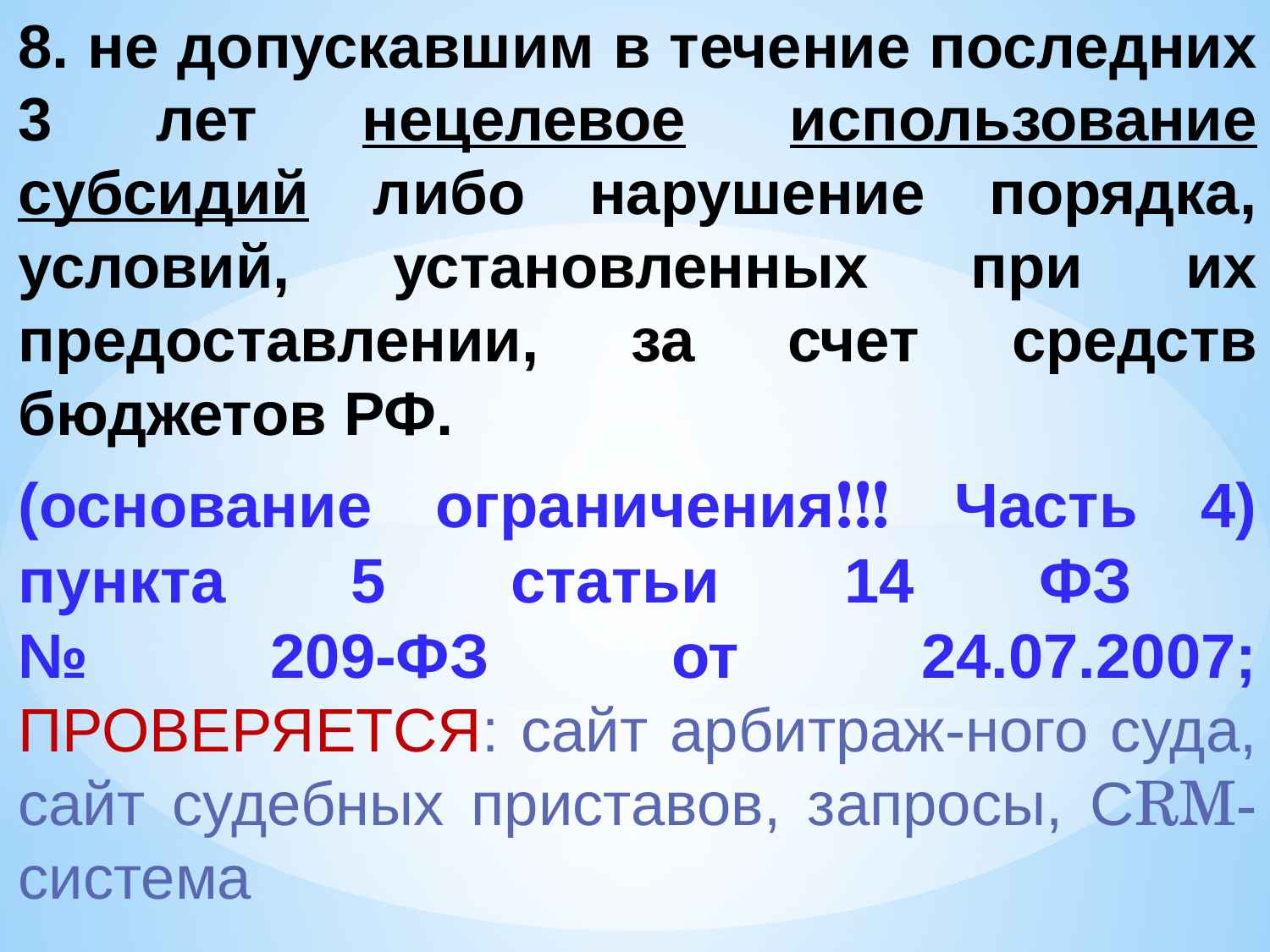

8. не допускавшим в течение последних 3 лет нецелевое использование субсидий либо нарушение порядка, условий, установленных при их предоставлении, за счет средств бюджетов РФ.
(основание ограничения!!! Часть 4) пункта 5 статьи 14 ФЗ
№ 209-ФЗ от 24.07.2007;
ПРОВЕРЯЕТСЯ: сайт арбитраж-ного суда, сайт судебных приставов, запросы, СRM-система